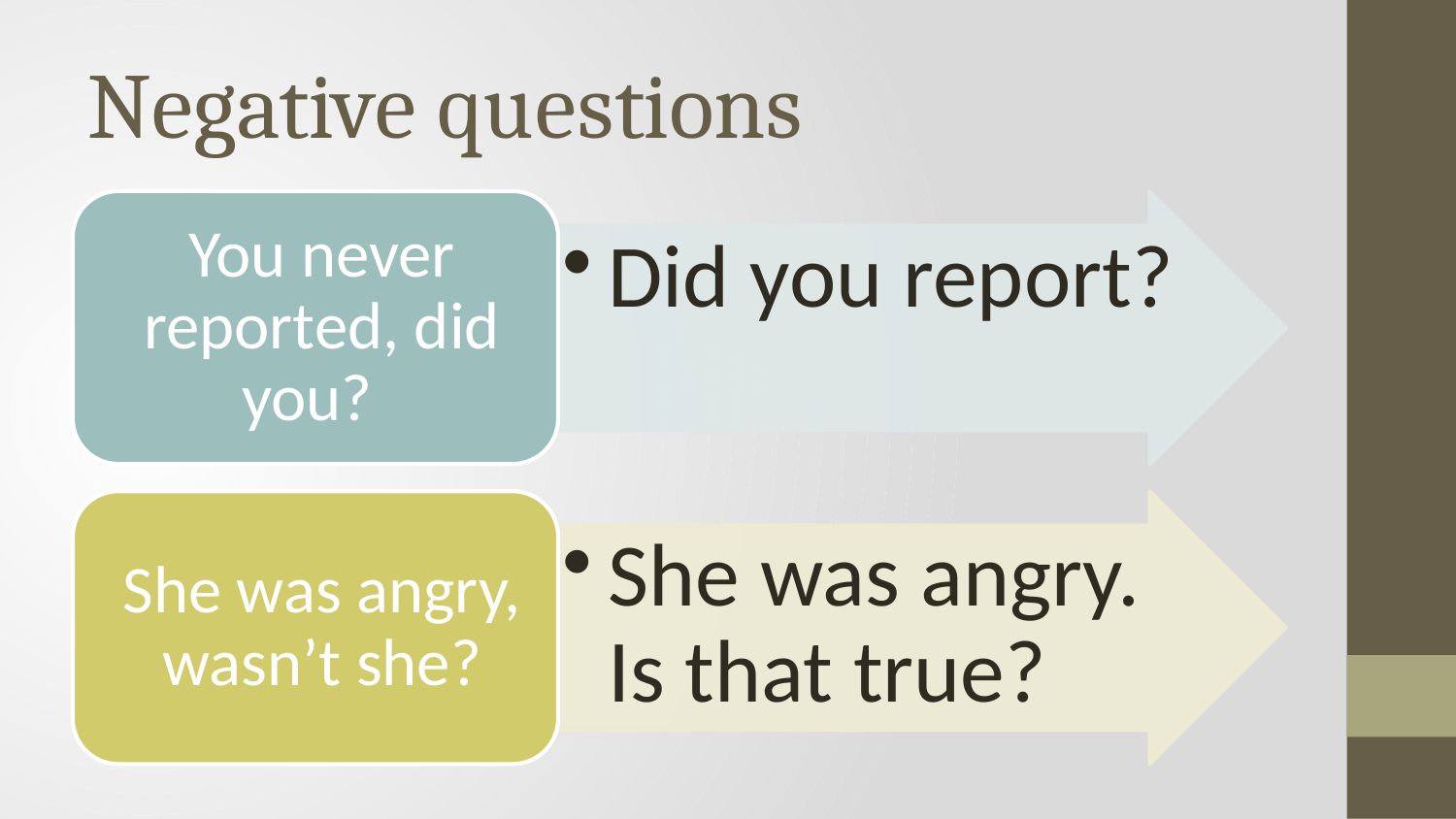

# Negative questions
Did you report?
You never reported, did you?
She was angry. Is that true?
She was angry, wasn’t she?